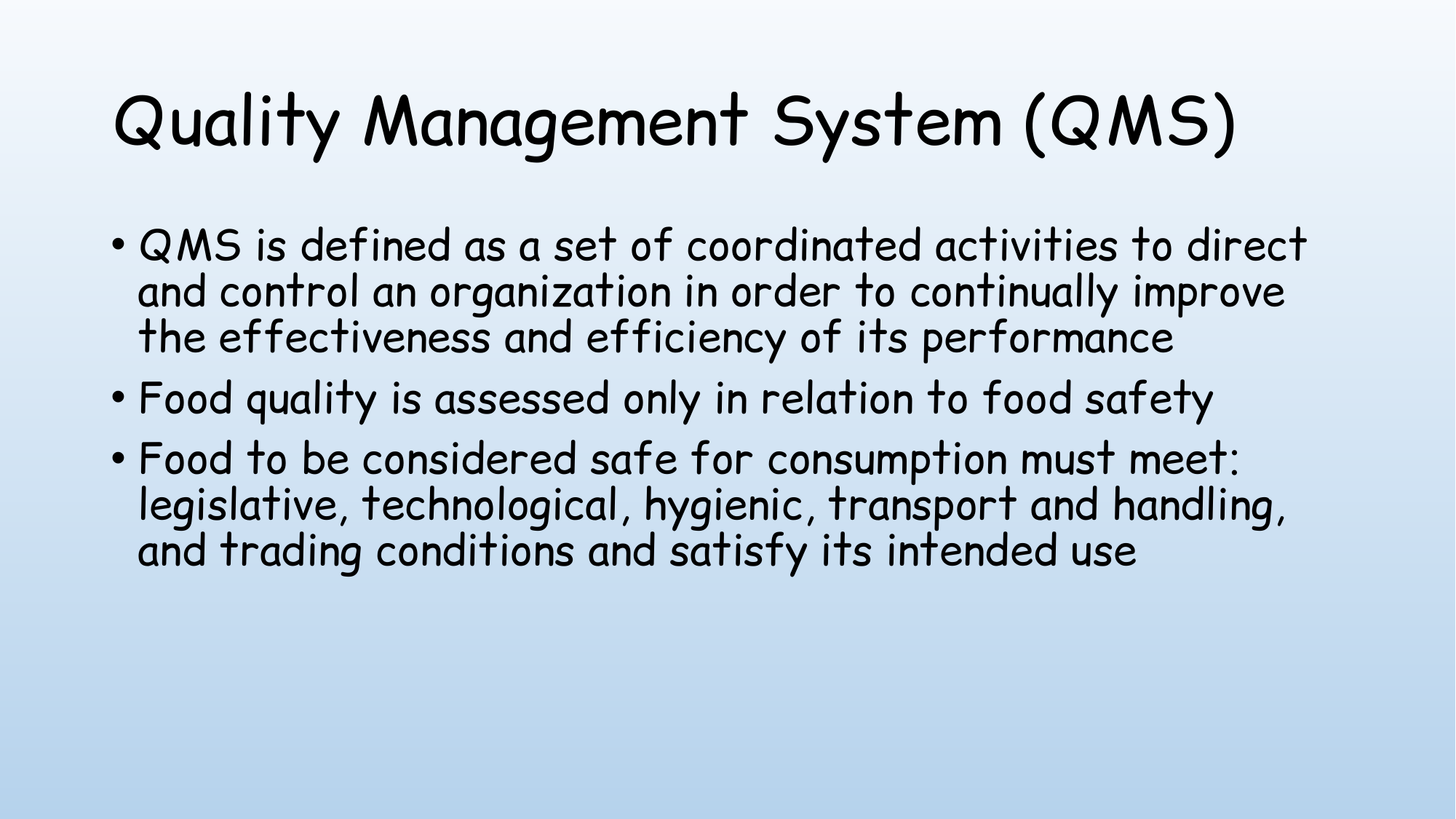

# Quality Management System (QMS)
QMS is defined as a set of coordinated activities to direct and control an organization in order to continually improve the effectiveness and efficiency of its performance
Food quality is assessed only in relation to food safety
Food to be considered safe for consumption must meet: legislative, technological, hygienic, transport and handling, and trading conditions and satisfy its intended use